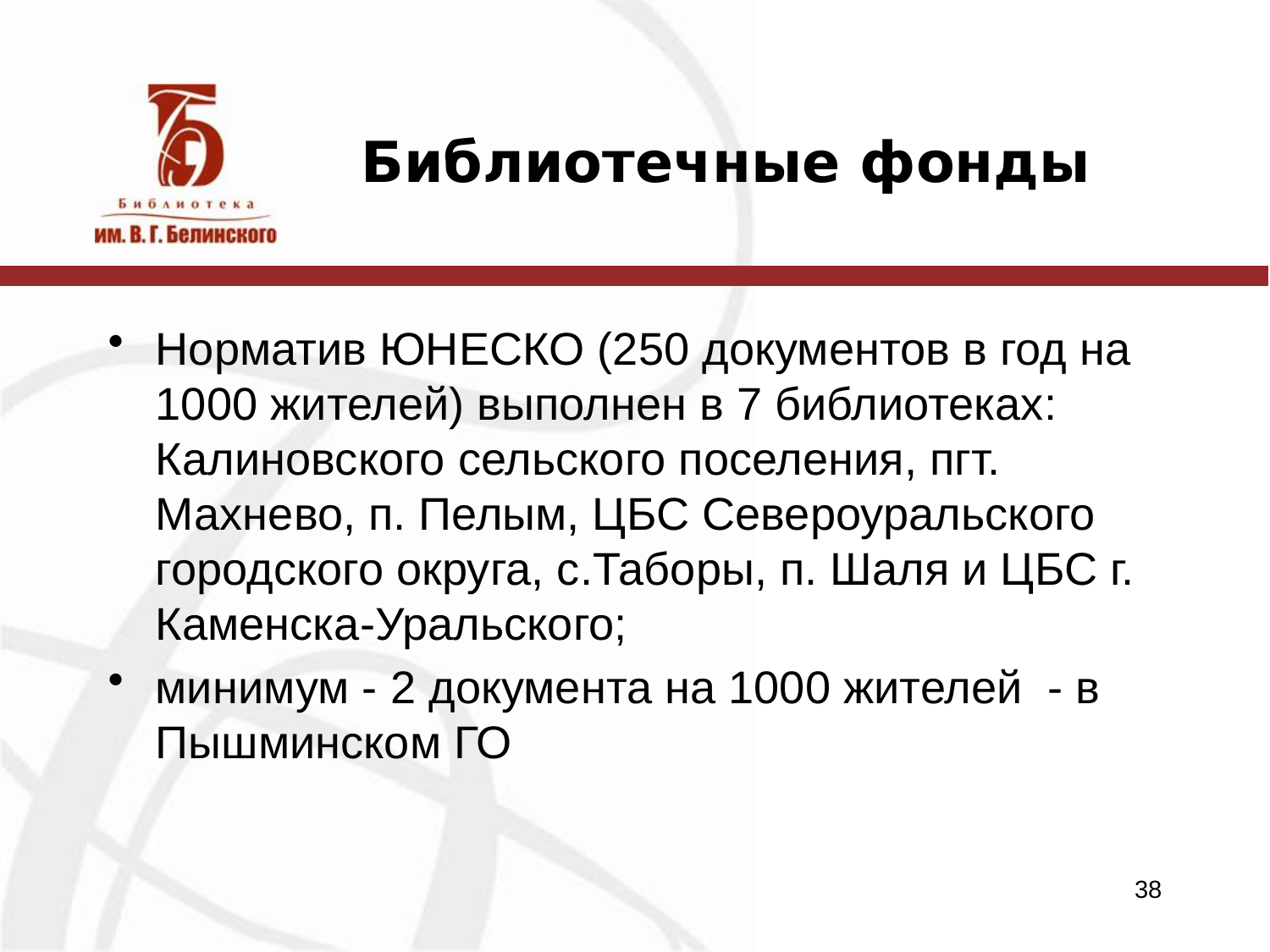

# Библиотечные фонды
Норматив ЮНЕСКО (250 документов в год на 1000 жителей) выполнен в 7 библиотеках: Калиновского сельского поселения, пгт. Махнево, п. Пелым, ЦБС Североуральского городского округа, с.Таборы, п. Шаля и ЦБС г. Каменска-Уральского;
минимум - 2 документа на 1000 жителей  - в Пышминском ГО
38